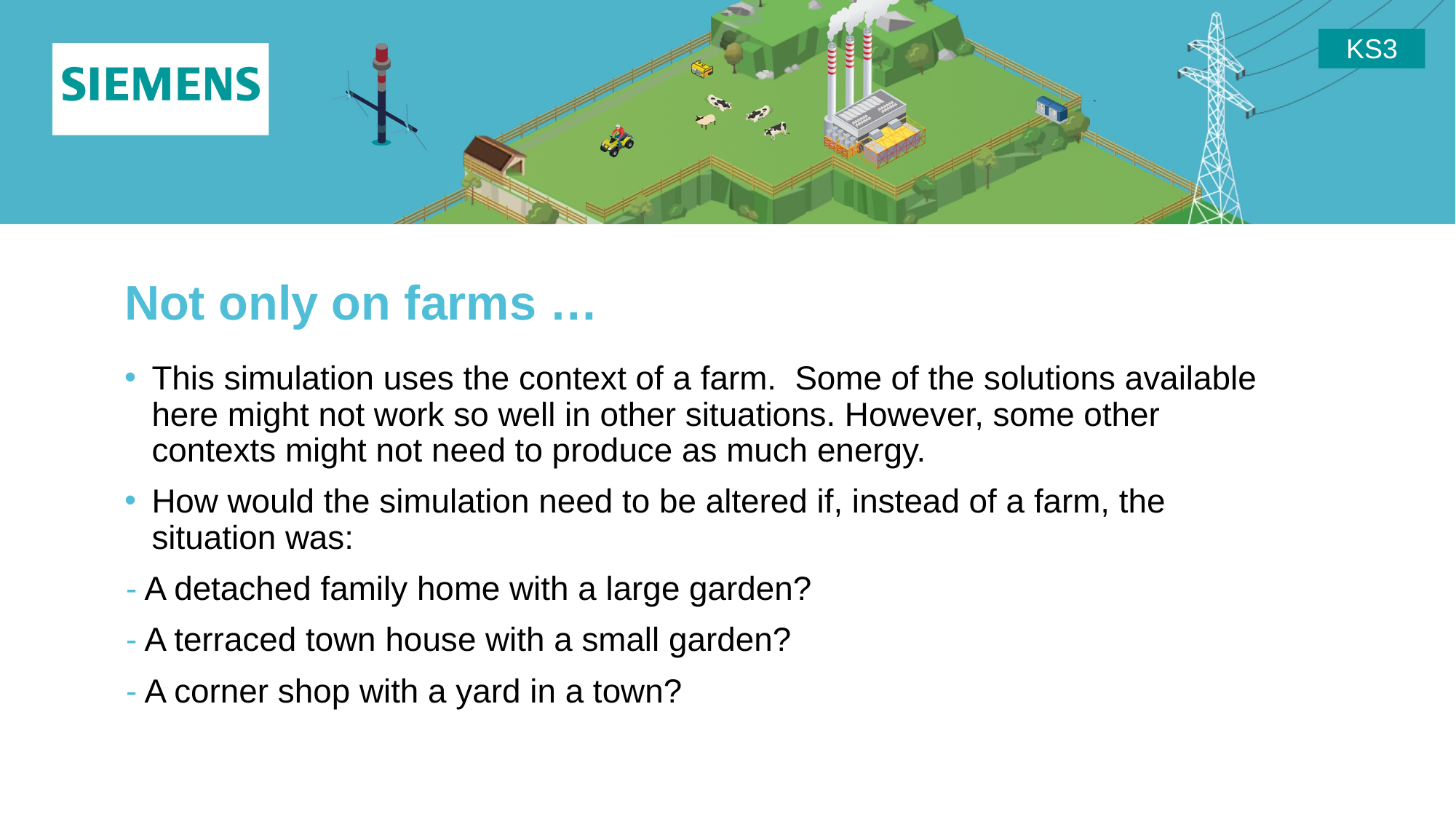

# Not only on farms …
This simulation uses the context of a farm.  Some of the solutions available here might not work so well in other situations. However, some other
contexts might not need to produce as much energy.
How would the simulation need to be altered if, instead of a farm, the
situation was:
- A detached family home with a large garden?
- A terraced town house with a small garden?
- A corner shop with a yard in a town?